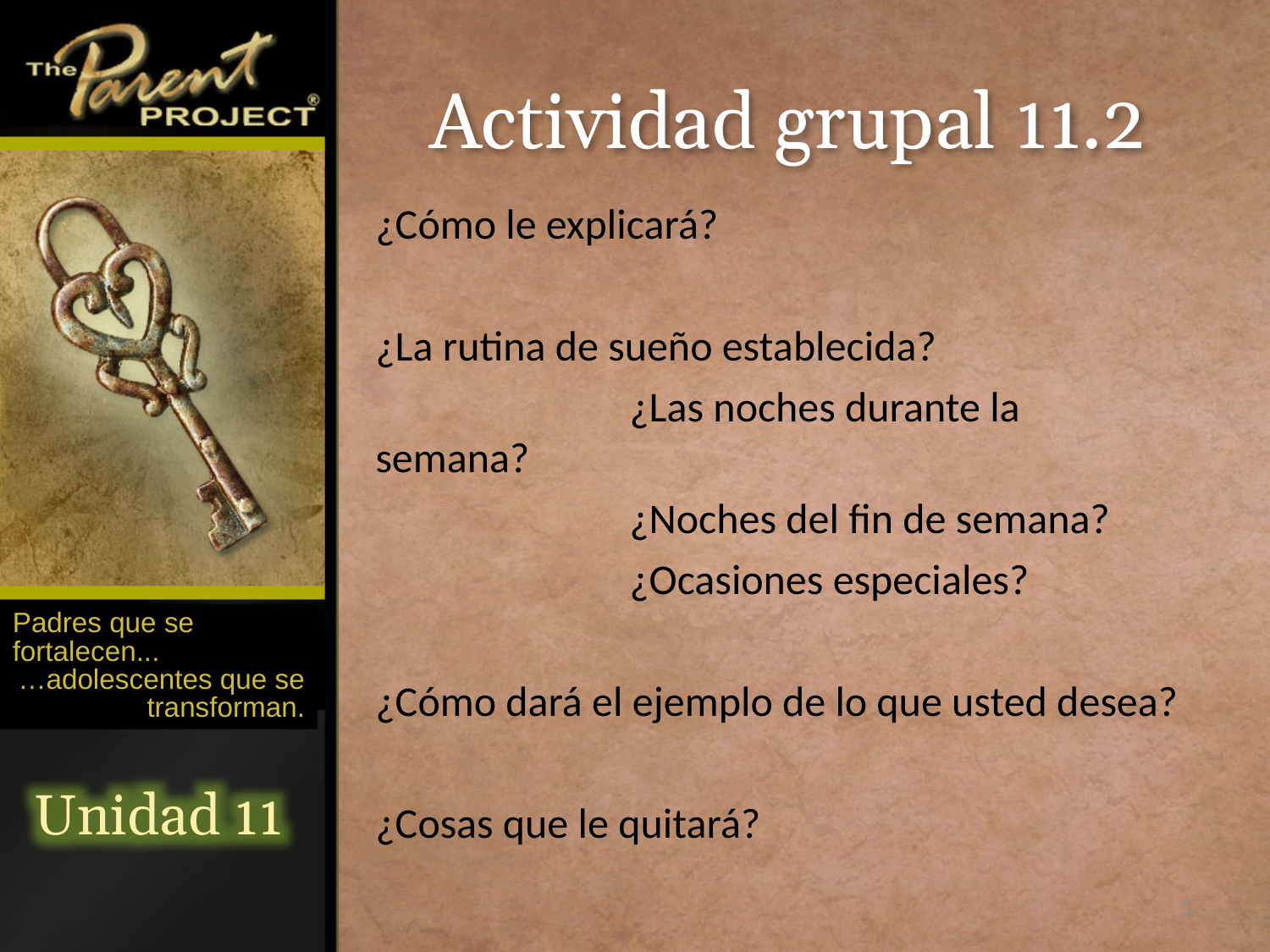

# Actividad grupal 11.2
¿Cómo le explicará?

¿La rutina de sueño establecida?
		¿Las noches durante la semana?
		¿Noches del fin de semana?
		¿Ocasiones especiales?

¿Cómo dará el ejemplo de lo que usted desea?

¿Cosas que le quitará?
Padres que se fortalecen...
…adolescentes que se transforman.
Unidad 11
5